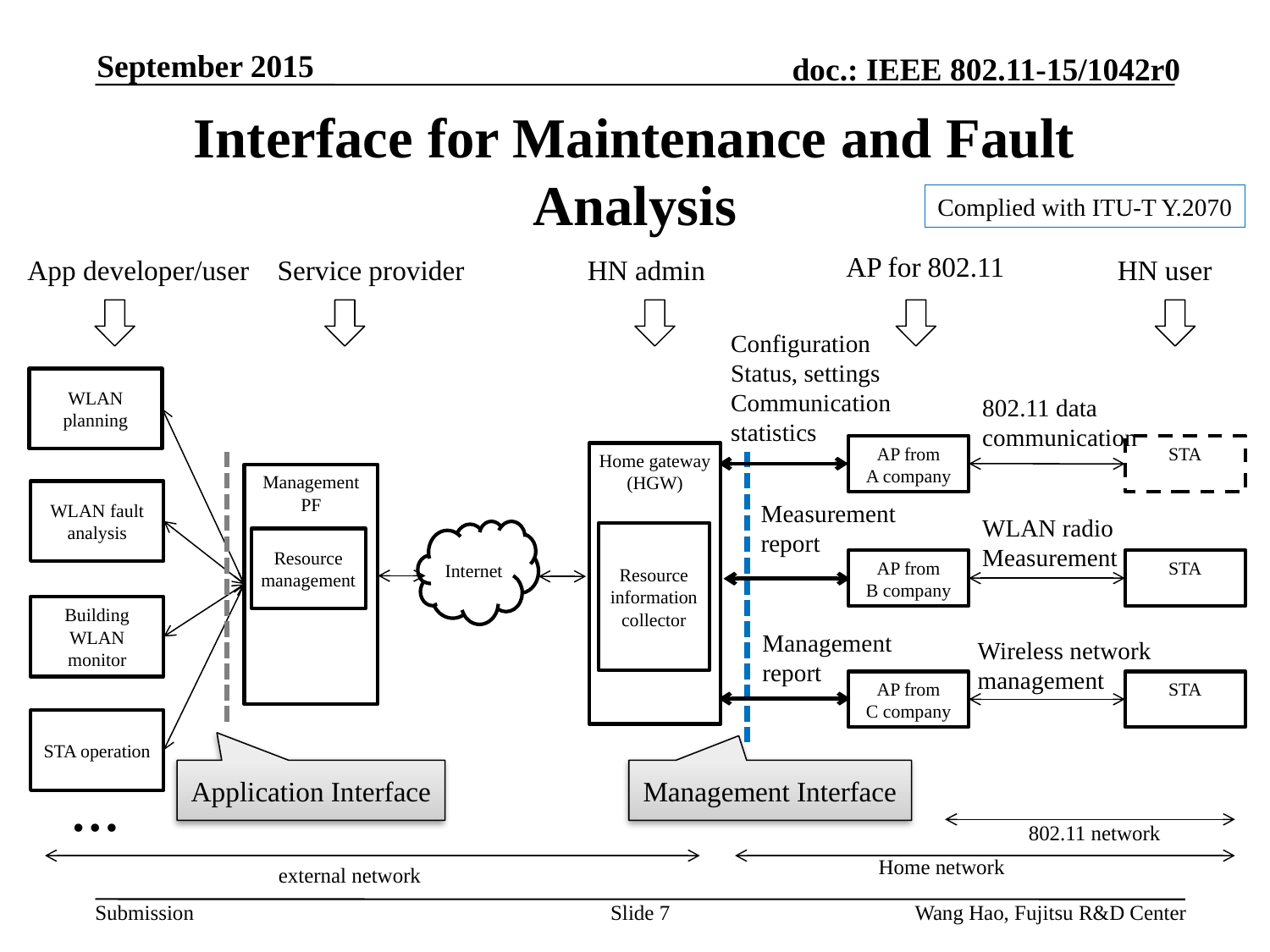

September 2015
# Interface for Maintenance and Fault Analysis
Complied with ITU-T Y.2070
AP for 802.11
App developer/user
Service provider
HN admin
HN user

Configuration
Status, settings
Communication statistics
WLAN planning
Home gateway (HGW)
Management PF
WLAN fault analysis
Internet
Resource information collector
Resource management
Building WLAN monitor
STA operation
802.11 data communication
AP from
A company
STA
Measurement
report
WLAN radio Measurement
AP from
B company
STA
Management
report
Wireless network management
AP from
C company
STA
Application Interface
Management Interface
…
802.11 network
Home network
external network
Slide 7
Wang Hao, Fujitsu R&D Center